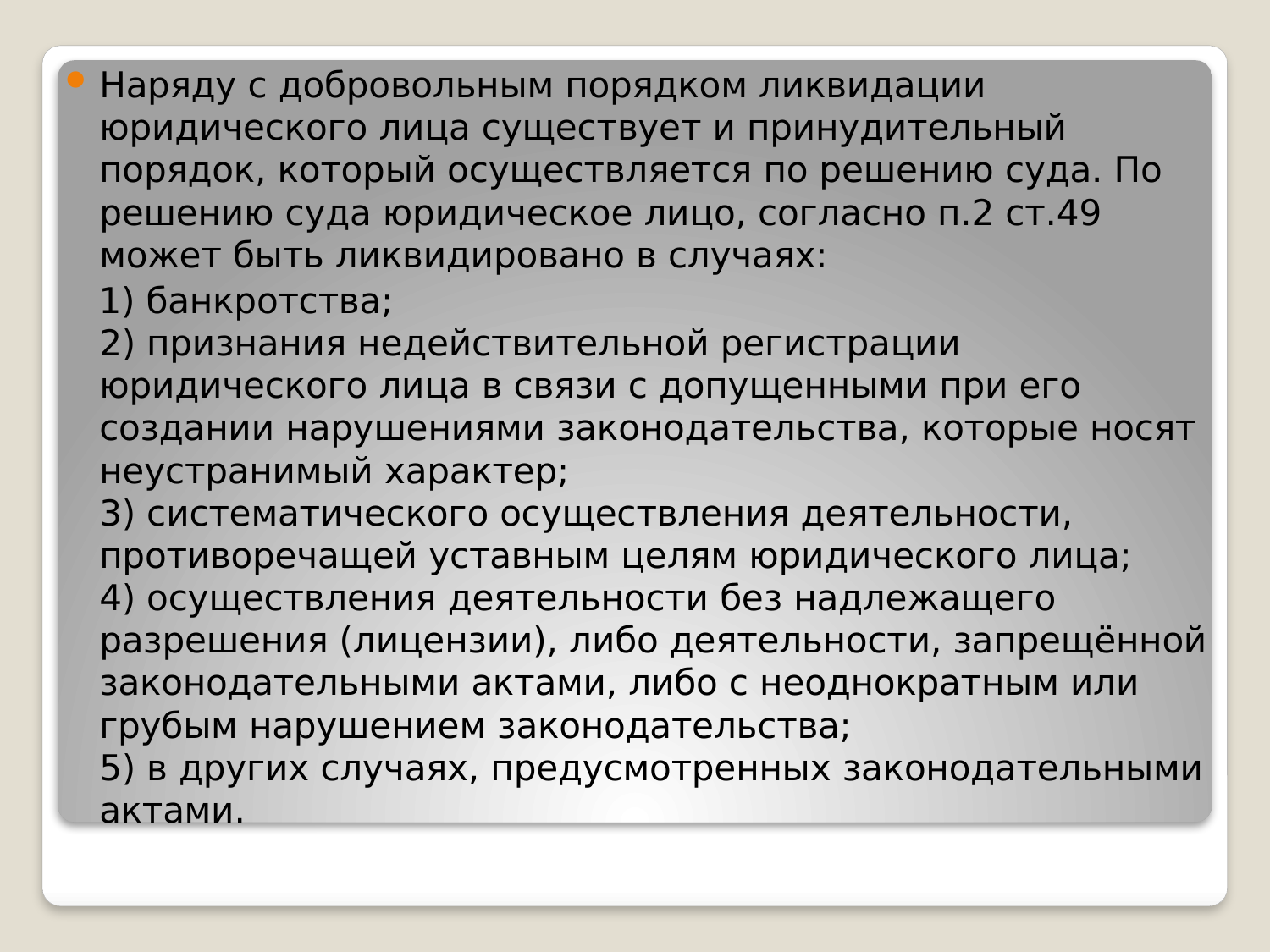

Наряду с добровольным порядком ликвидации юридического лица существует и принудительный порядок, который осуществляется по решению суда. По решению суда юридическое лицо, согласно п.2 ст.49 может быть ликвидировано в случаях:
   1) банкротства;
2) признания недействительной регистрации юридического лица в связи с допущенными при его создании нарушениями законодательства, которые носят неустранимый характер;
3) систематического осуществления деятельности, противоречащей уставным целям юридического лица;
4) осуществления деятельности без надлежащего разрешения (лицензии), либо деятельности, запрещённой законодательными актами, либо с неоднократным или грубым нарушением законодательства;
5) в других случаях, предусмотренных законодательными актами.